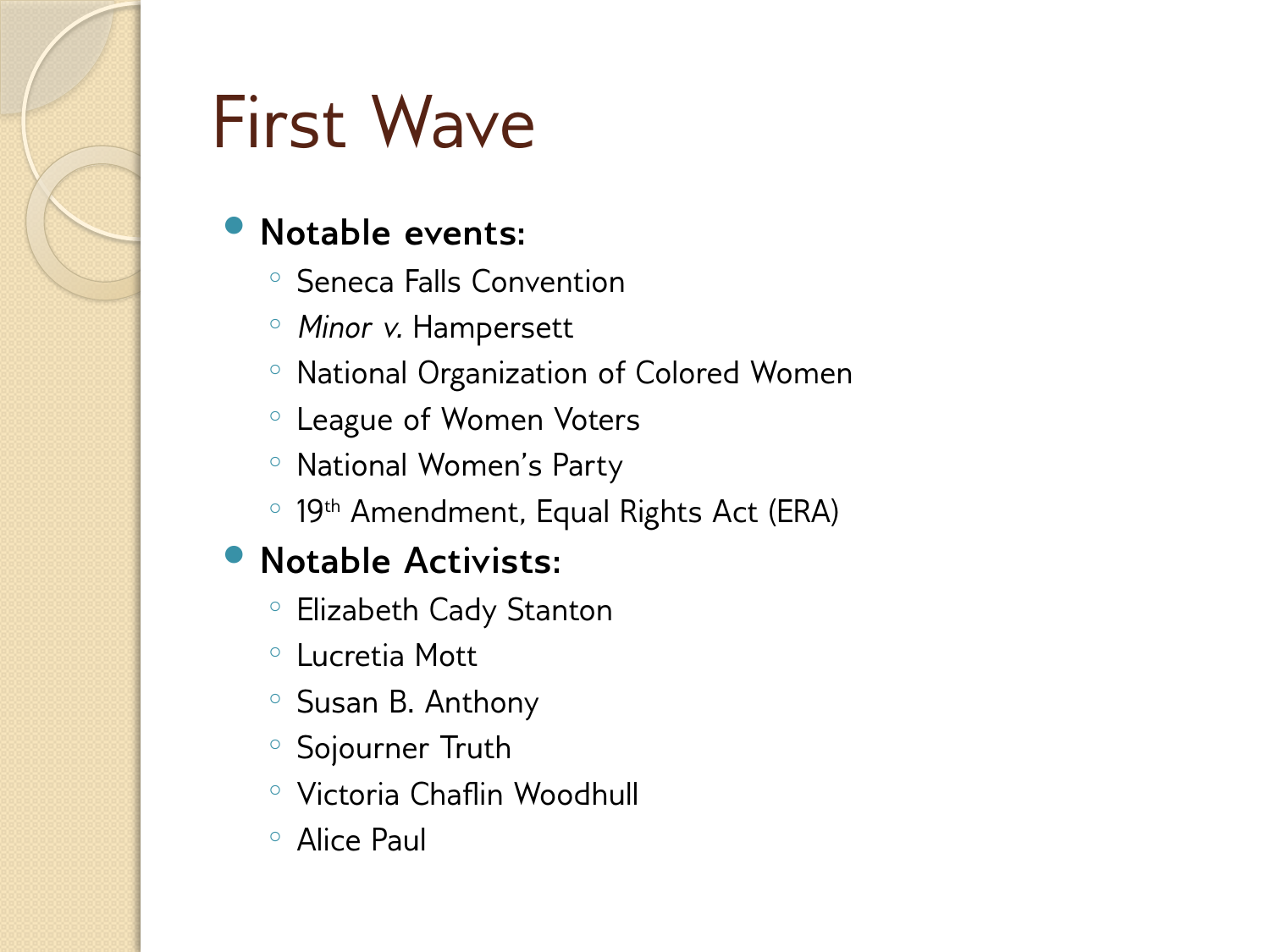

# First Wave
Notable events:
Seneca Falls Convention
Minor v. Hampersett
National Organization of Colored Women
League of Women Voters
National Women’s Party
19th Amendment, Equal Rights Act (ERA)
Notable Activists:
Elizabeth Cady Stanton
Lucretia Mott
Susan B. Anthony
Sojourner Truth
Victoria Chaflin Woodhull
Alice Paul